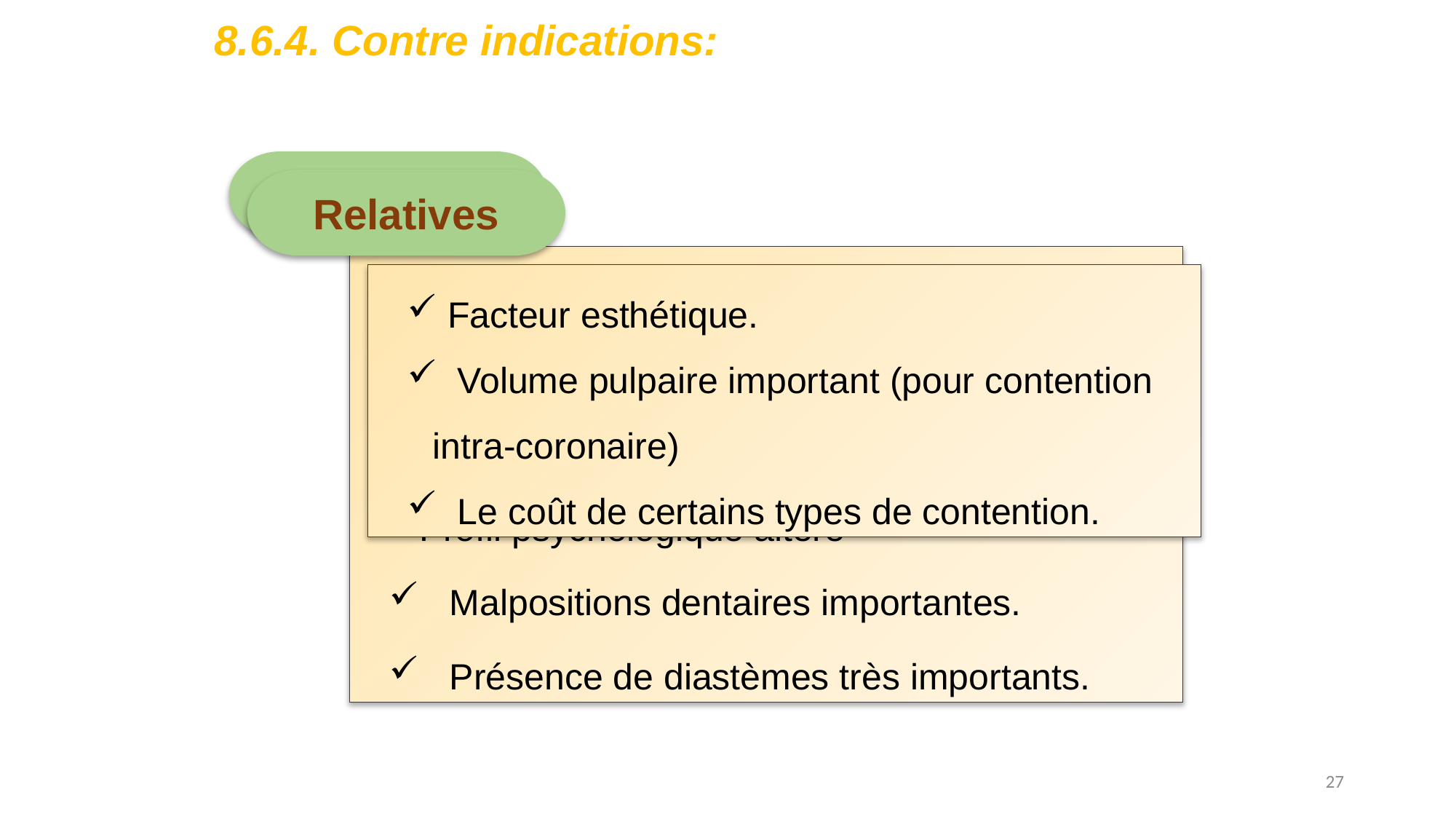

8.6.4. Contre indications:
Absolues
Relatives
 Absence d’hygiène.
    Prédisposition à la carie
    Qualité de l’émail (hypoplasie de l’émail).
Profil psychologique altéré
   Malpositions dentaires importantes.
   Présence de diastèmes très importants.
 Facteur esthétique.
  Volume pulpaire important (pour contention intra-coronaire)
  Le coût de certains types de contention.
27